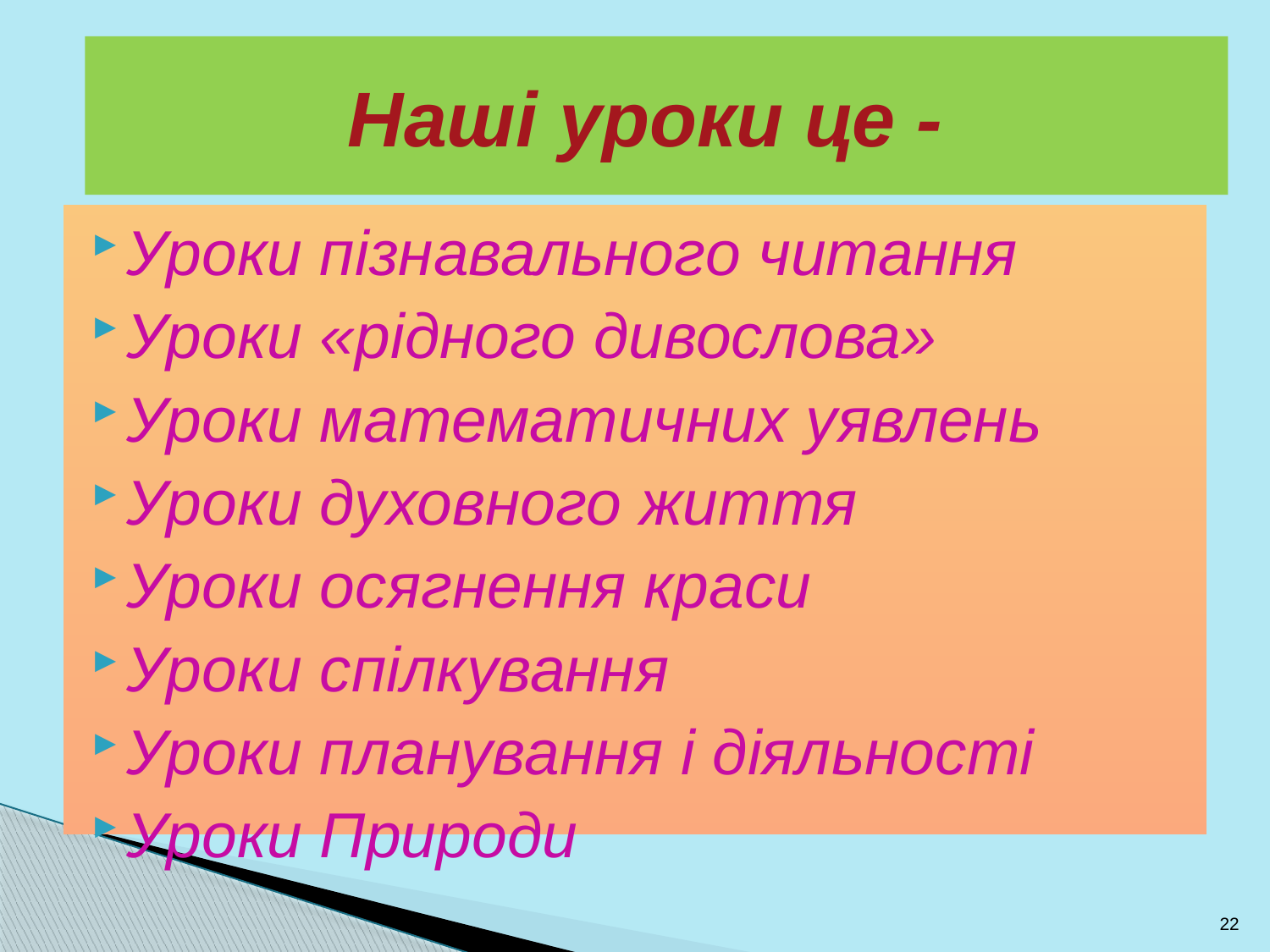

# Наші уроки це -
Уроки пізнавального читання
Уроки «рідного дивослова»
Уроки математичних уявлень
Уроки духовного життя
Уроки осягнення краси
Уроки спілкування
Уроки планування і діяльності
Уроки Природи
22